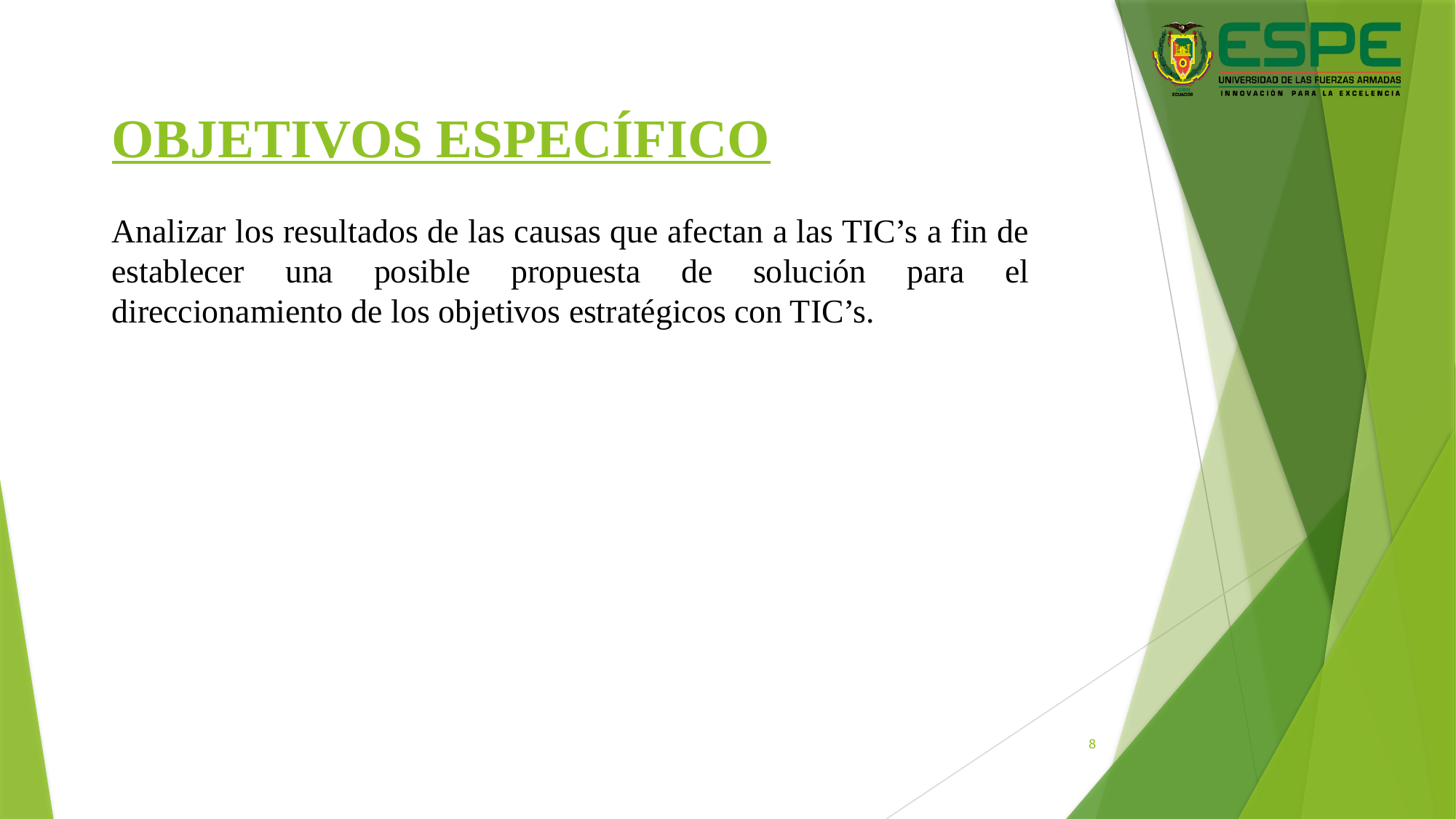

# OBJETIVOS ESPECÍFICO
Analizar los resultados de las causas que afectan a las TIC’s a fin de establecer una posible propuesta de solución para el direccionamiento de los objetivos estratégicos con TIC’s.
8